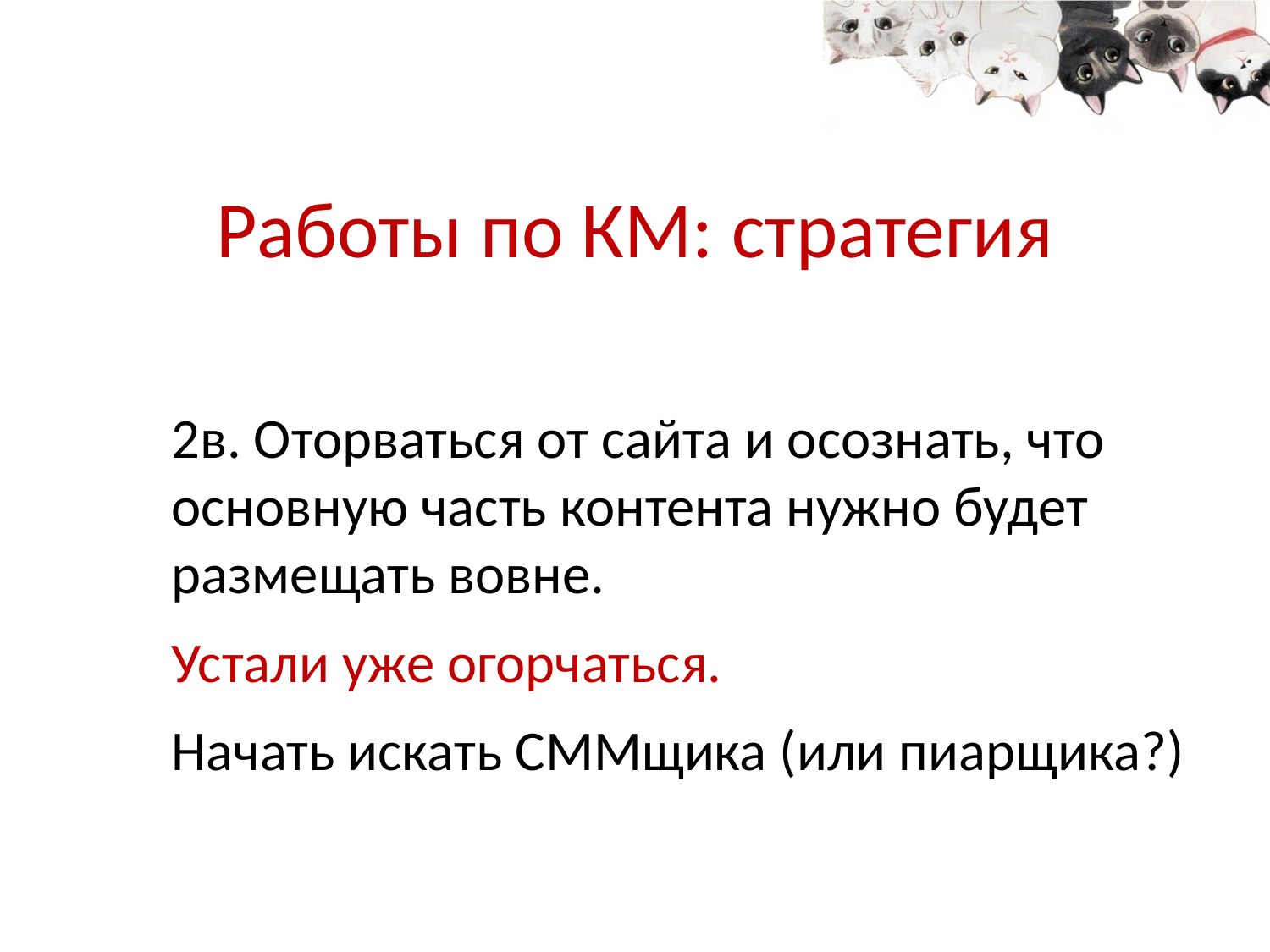

# Работы по КМ: стратегия
2в. Оторваться от сайта и осознать, что основную часть контента нужно будет размещать вовне.
Устали уже огорчаться.
Начать искать СММщика (или пиарщика?)